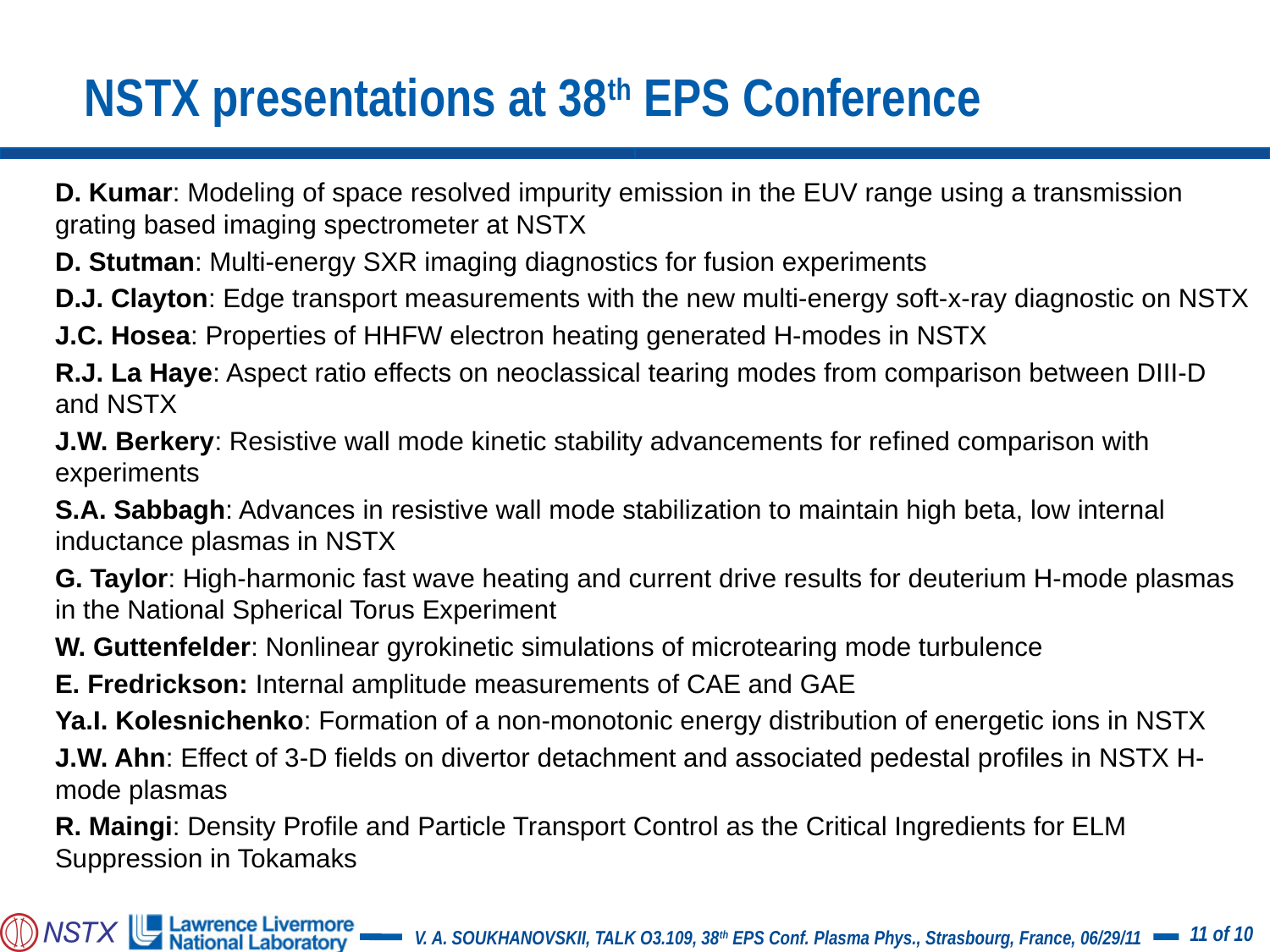

# NSTX presentations at 38th EPS Conference
D. Kumar: Modeling of space resolved impurity emission in the EUV range using a transmission grating based imaging spectrometer at NSTX
D. Stutman: Multi-energy SXR imaging diagnostics for fusion experiments
D.J. Clayton: Edge transport measurements with the new multi-energy soft-x-ray diagnostic on NSTX
J.C. Hosea: Properties of HHFW electron heating generated H-modes in NSTX
R.J. La Haye: Aspect ratio effects on neoclassical tearing modes from comparison between DIII-D and NSTX
J.W. Berkery: Resistive wall mode kinetic stability advancements for refined comparison with experiments
S.A. Sabbagh: Advances in resistive wall mode stabilization to maintain high beta, low internal inductance plasmas in NSTX
G. Taylor: High-harmonic fast wave heating and current drive results for deuterium H-mode plasmas in the National Spherical Torus Experiment
W. Guttenfelder: Nonlinear gyrokinetic simulations of microtearing mode turbulence
E. Fredrickson: Internal amplitude measurements of CAE and GAE
Ya.I. Kolesnichenko: Formation of a non-monotonic energy distribution of energetic ions in NSTX
J.W. Ahn: Effect of 3-D fields on divertor detachment and associated pedestal profiles in NSTX H-mode plasmas
R. Maingi: Density Profile and Particle Transport Control as the Critical Ingredients for ELM Suppression in Tokamaks